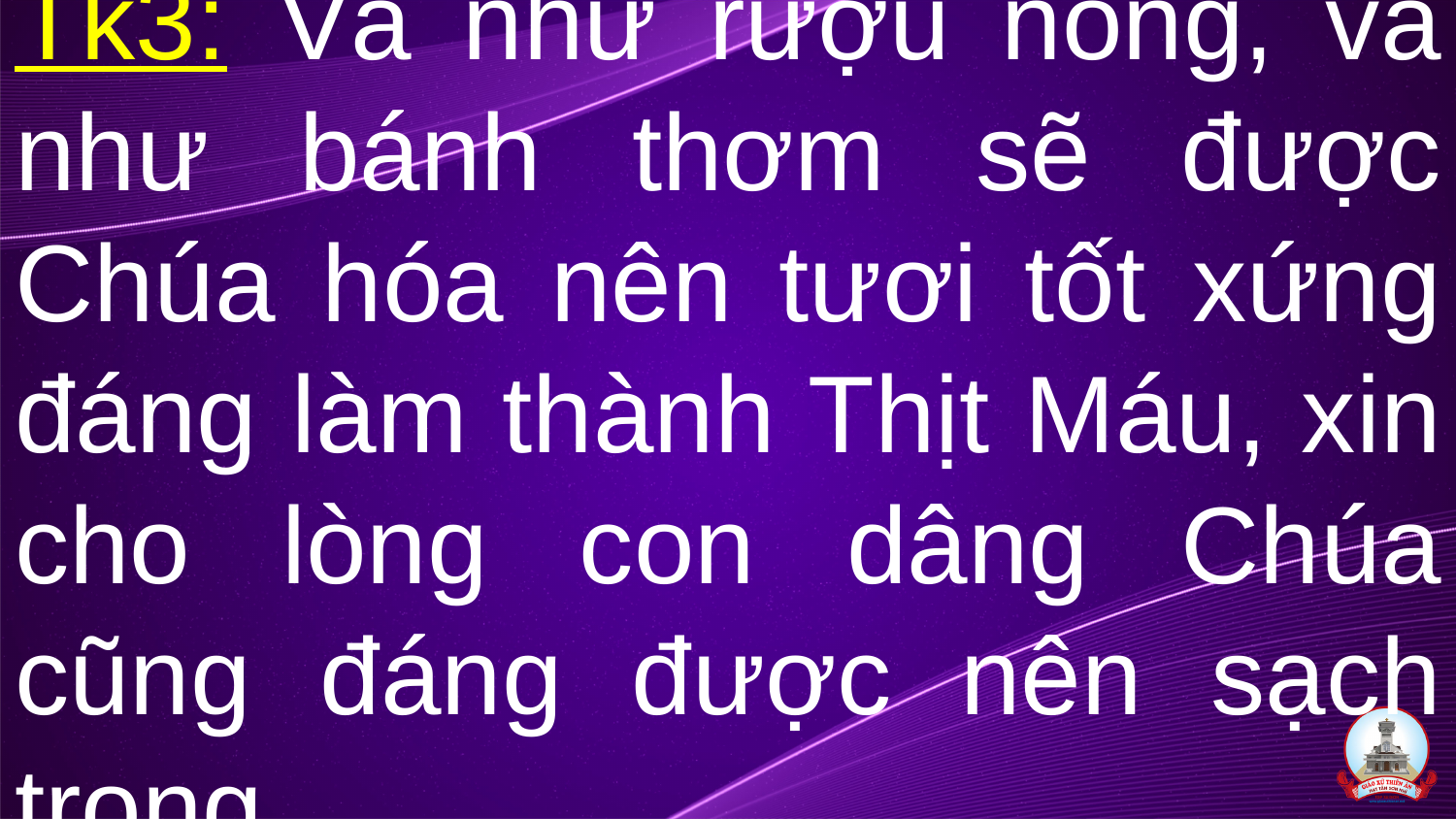

# Tk3: Và như rượu nồng, và như bánh thơm sẽ được Chúa hóa nên tươi tốt xứng đáng làm thành Thịt Máu, xin cho lòng con dâng Chúa cũng đáng được nên sạch trong.